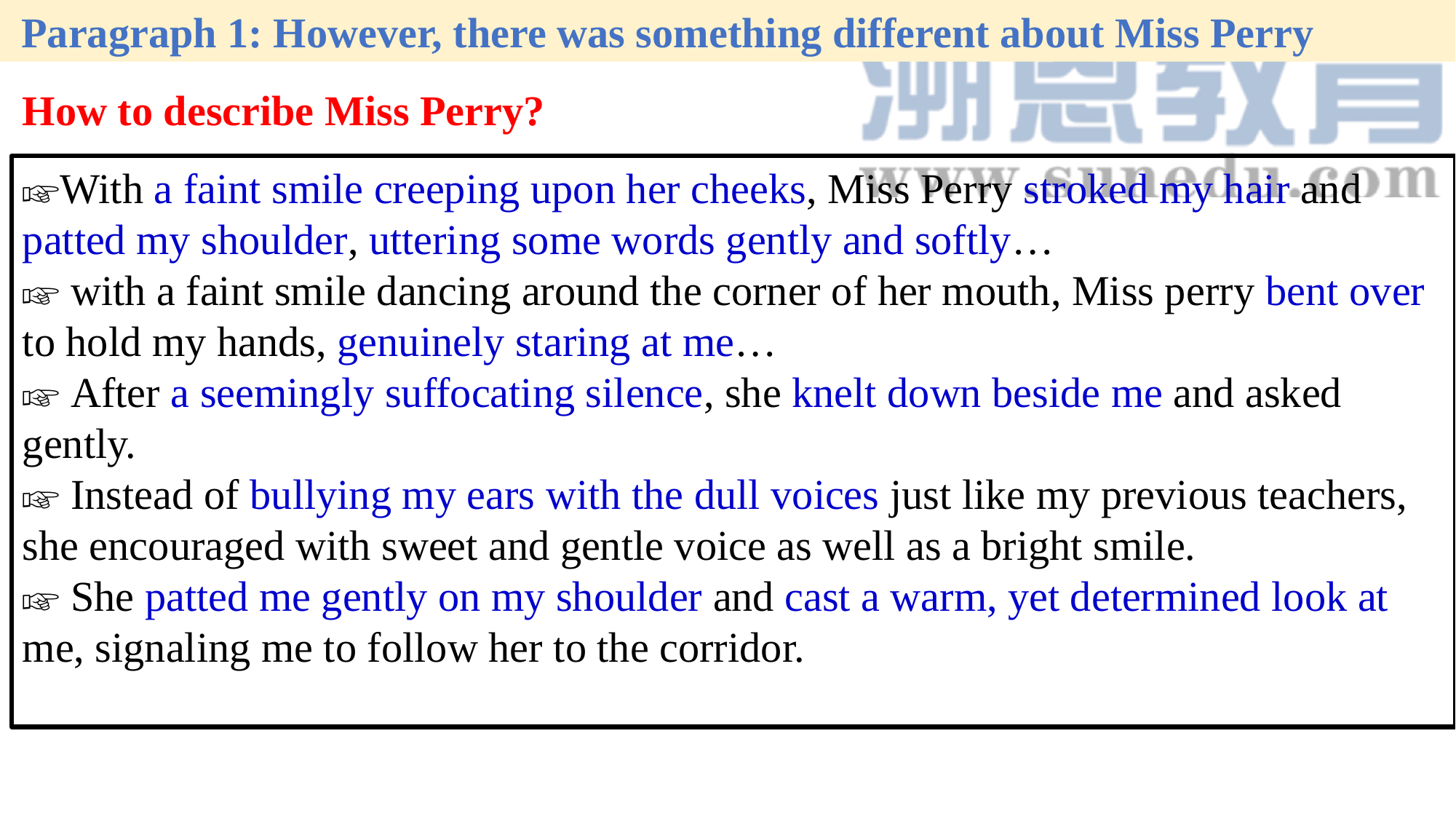

Paragraph 1: However, there was something different about Miss Perry
How to describe Miss Perry?
☞With a faint smile creeping upon her cheeks, Miss Perry stroked my hair and patted my shoulder, uttering some words gently and softly…
☞ with a faint smile dancing around the corner of her mouth, Miss perry bent over to hold my hands, genuinely staring at me…
☞ After a seemingly suffocating silence, she knelt down beside me and asked gently.
☞ Instead of bullying my ears with the dull voices just like my previous teachers,  she encouraged with sweet and gentle voice as well as a bright smile.
☞ She patted me gently on my shoulder and cast a warm, yet determined look at me, signaling me to follow her to the corridor.